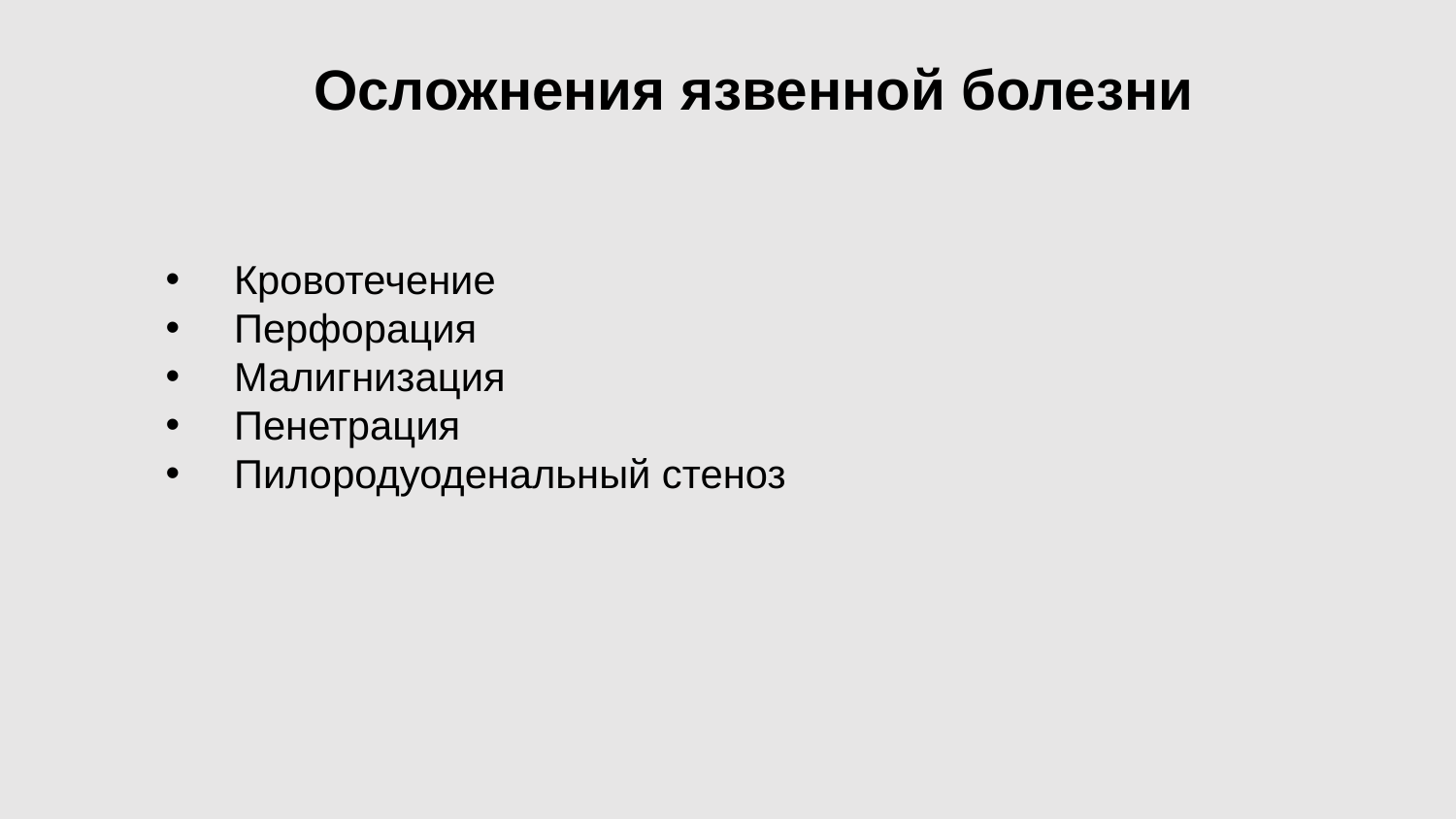

# Осложнения язвенной болезни
Кровотечение
Перфорация
Малигнизация
Пенетрация
Пилородуоденальный стеноз